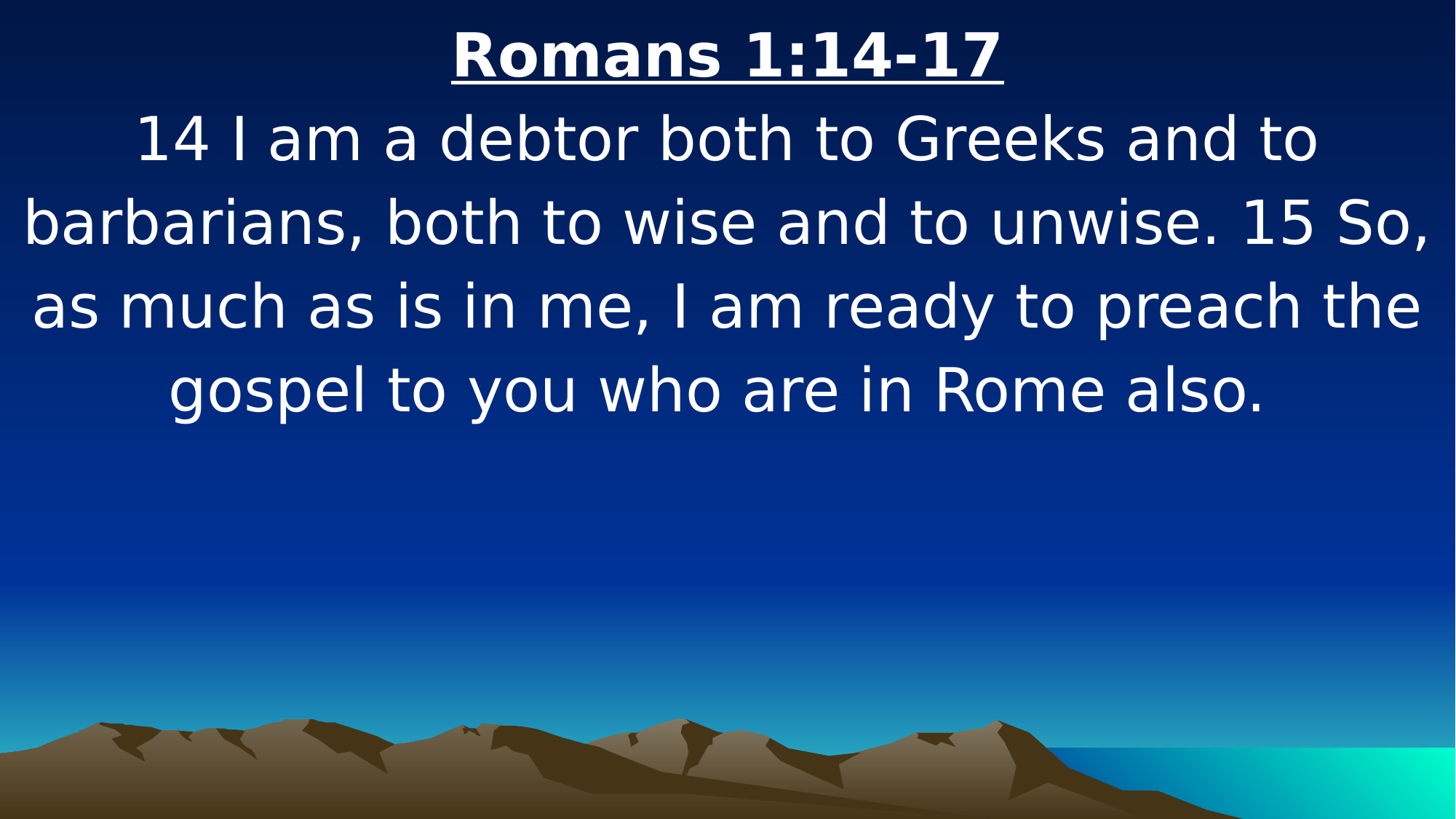

Romans 1:14-17
14 I am a debtor both to Greeks and to barbarians, both to wise and to unwise. 15 So, as much as is in me, I am ready to preach the gospel to you who are in Rome also.